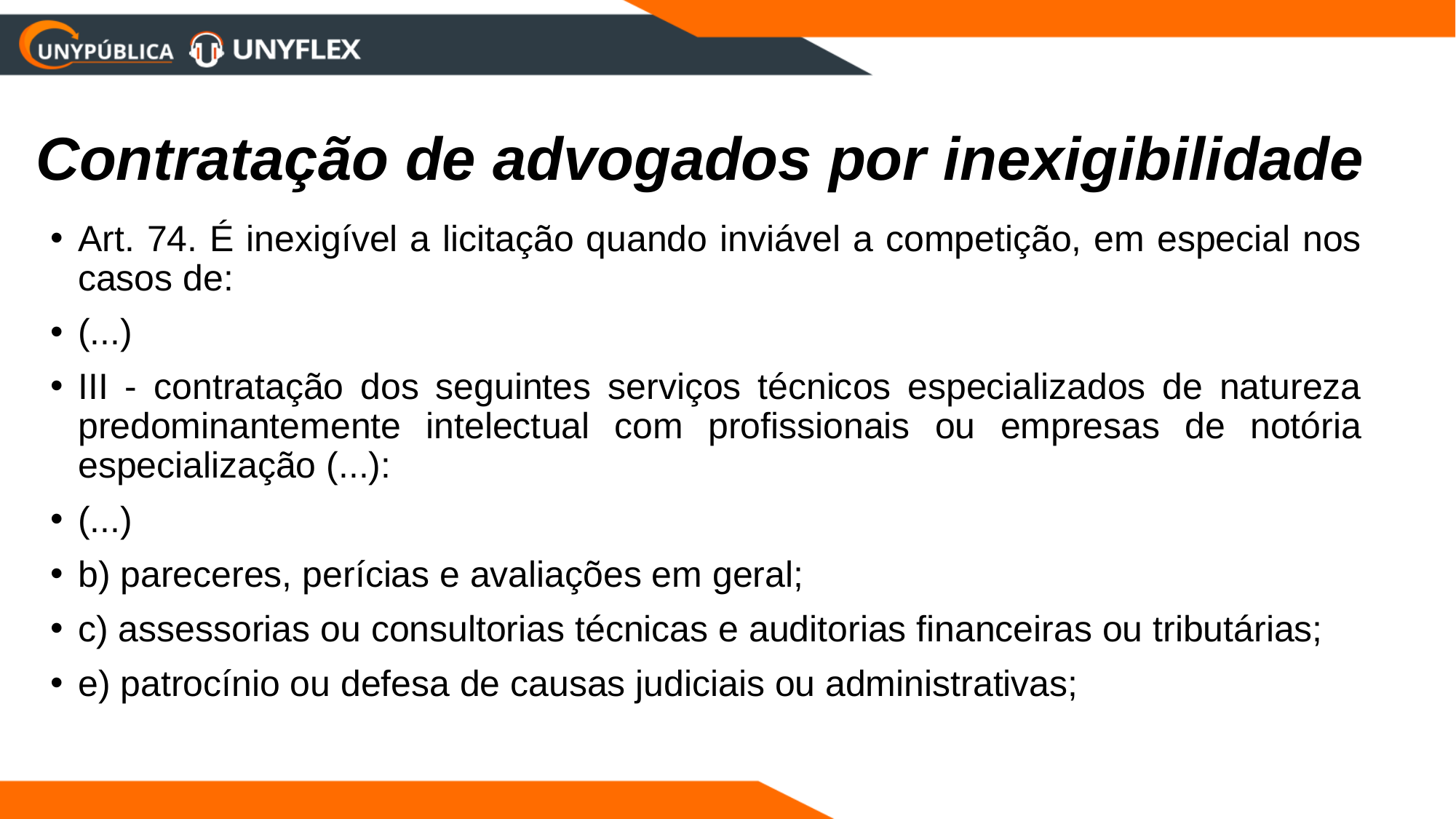

Contratação de advogados por inexigibilidade
Art. 74. É inexigível a licitação quando inviável a competição, em especial nos casos de:
(...)
III - contratação dos seguintes serviços técnicos especializados de natureza predominantemente intelectual com profissionais ou empresas de notória especialização (...):
(...)
b) pareceres, perícias e avaliações em geral;
c) assessorias ou consultorias técnicas e auditorias financeiras ou tributárias;
e) patrocínio ou defesa de causas judiciais ou administrativas;